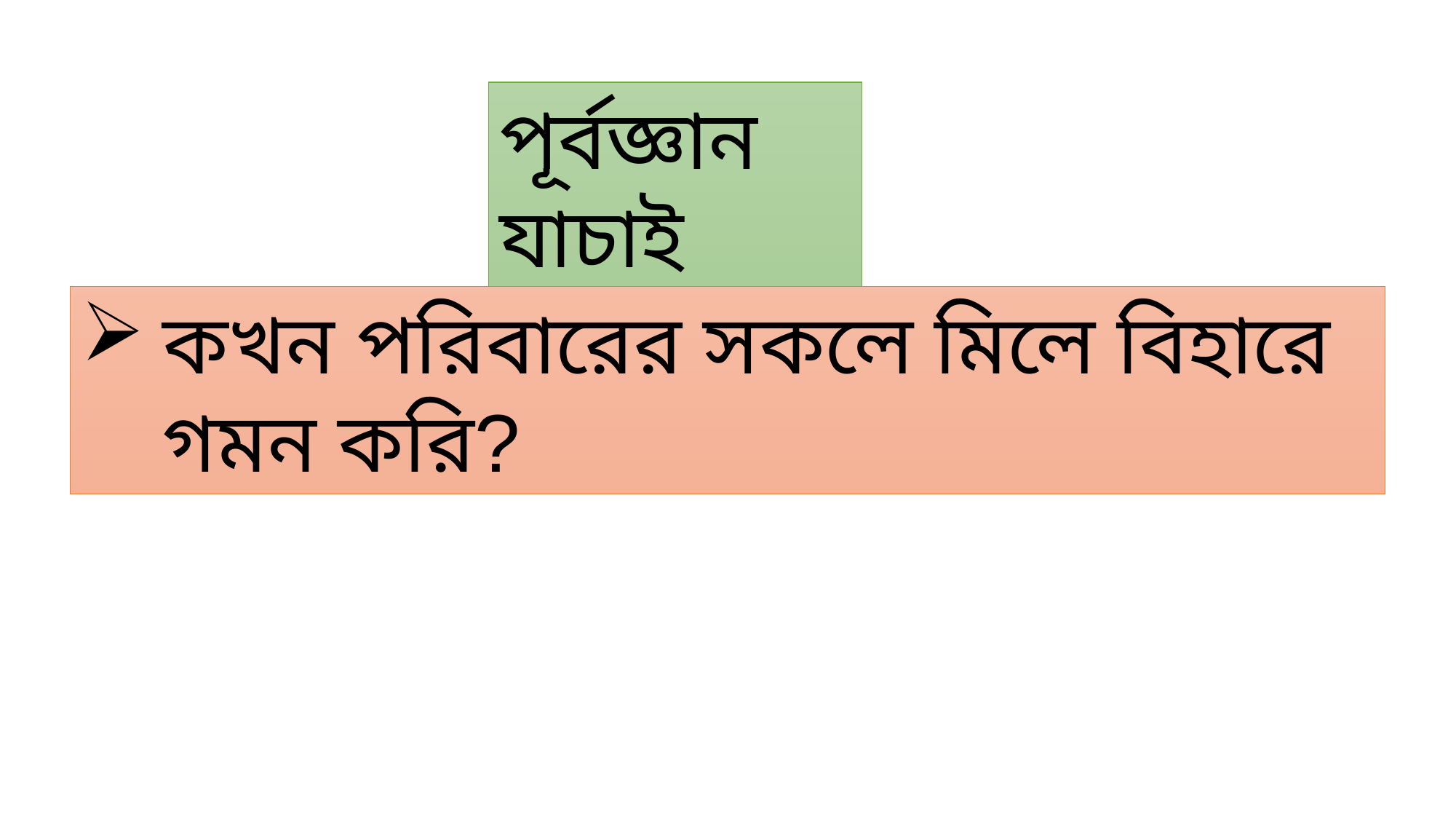

পূর্বজ্ঞান যাচাই
কখন পরিবারের সকলে মিলে বিহারে গমন করি?